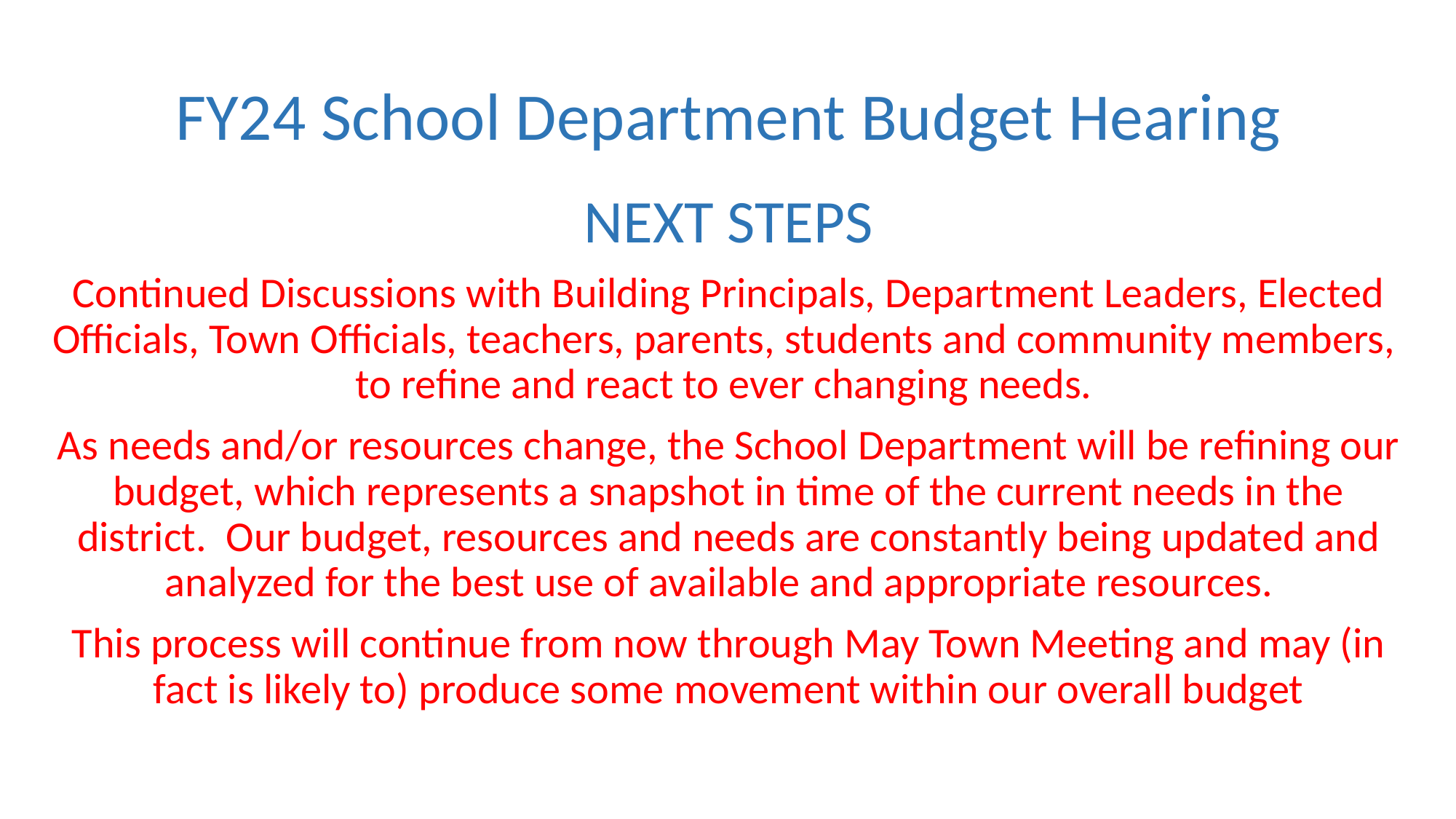

# FY24 School Department Budget Hearing
NEXT STEPS
Continued Discussions with Building Principals, Department Leaders, Elected Officials, Town Officials, teachers, parents, students and community members,  to refine and react to ever changing needs.
As needs and/or resources change, the School Department will be refining our budget, which represents a snapshot in time of the current needs in the district.  Our budget, resources and needs are constantly being updated and analyzed for the best use of available and appropriate resources.
This process will continue from now through May Town Meeting and may (in fact is likely to) produce some movement within our overall budget